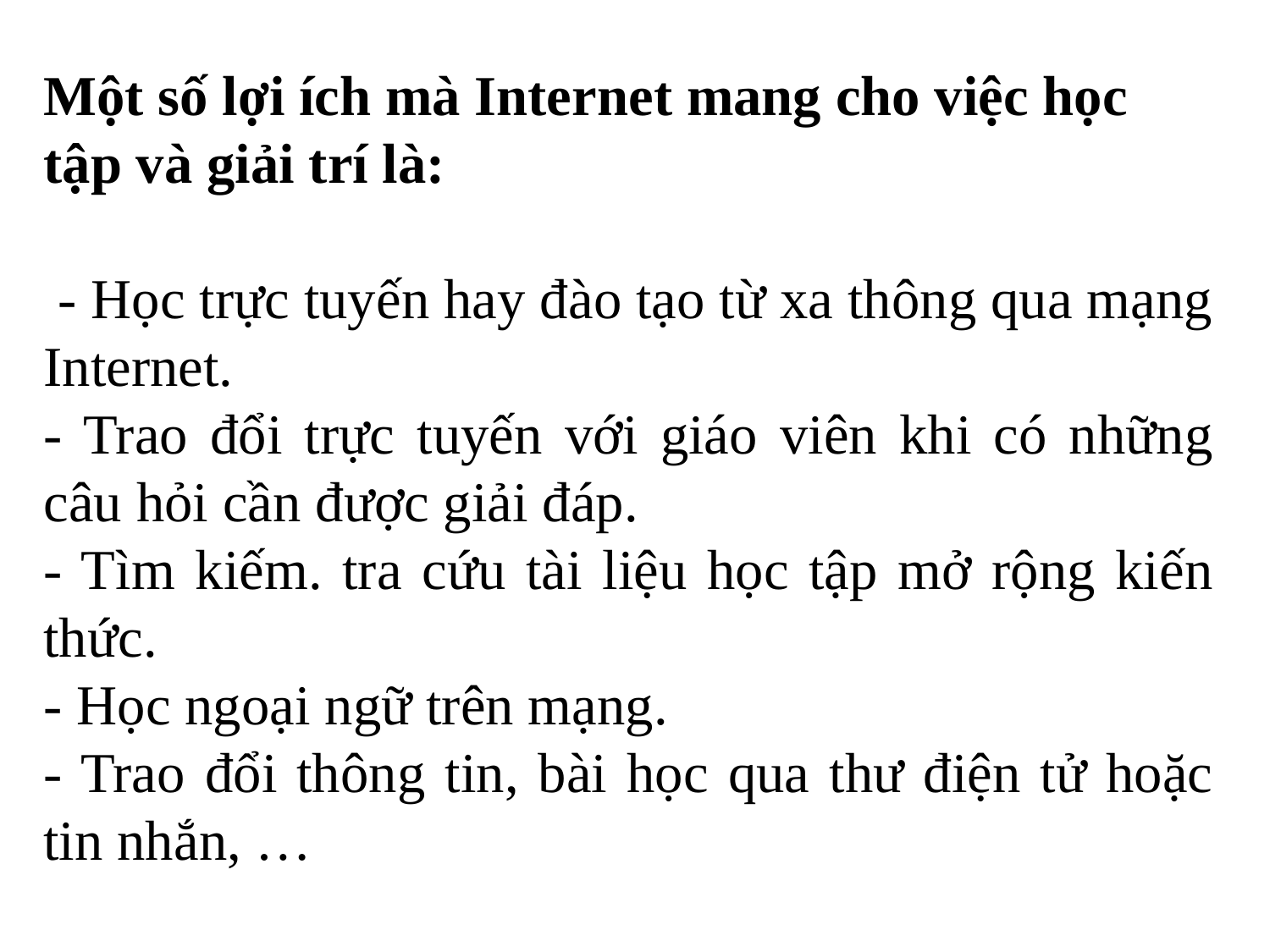

Một số lợi ích mà Internet mang cho việc học tập và giải trí là:

 - Học trực tuyến hay đào tạo từ xa thông qua mạng Internet.
- Trao đổi trực tuyến với giáo viên khi có những câu hỏi cần được giải đáp.
- Tìm kiếm. tra cứu tài liệu học tập mở rộng kiến thức.
- Học ngoại ngữ trên mạng.
- Trao đổi thông tin, bài học qua thư điện tử hoặc tin nhắn, …